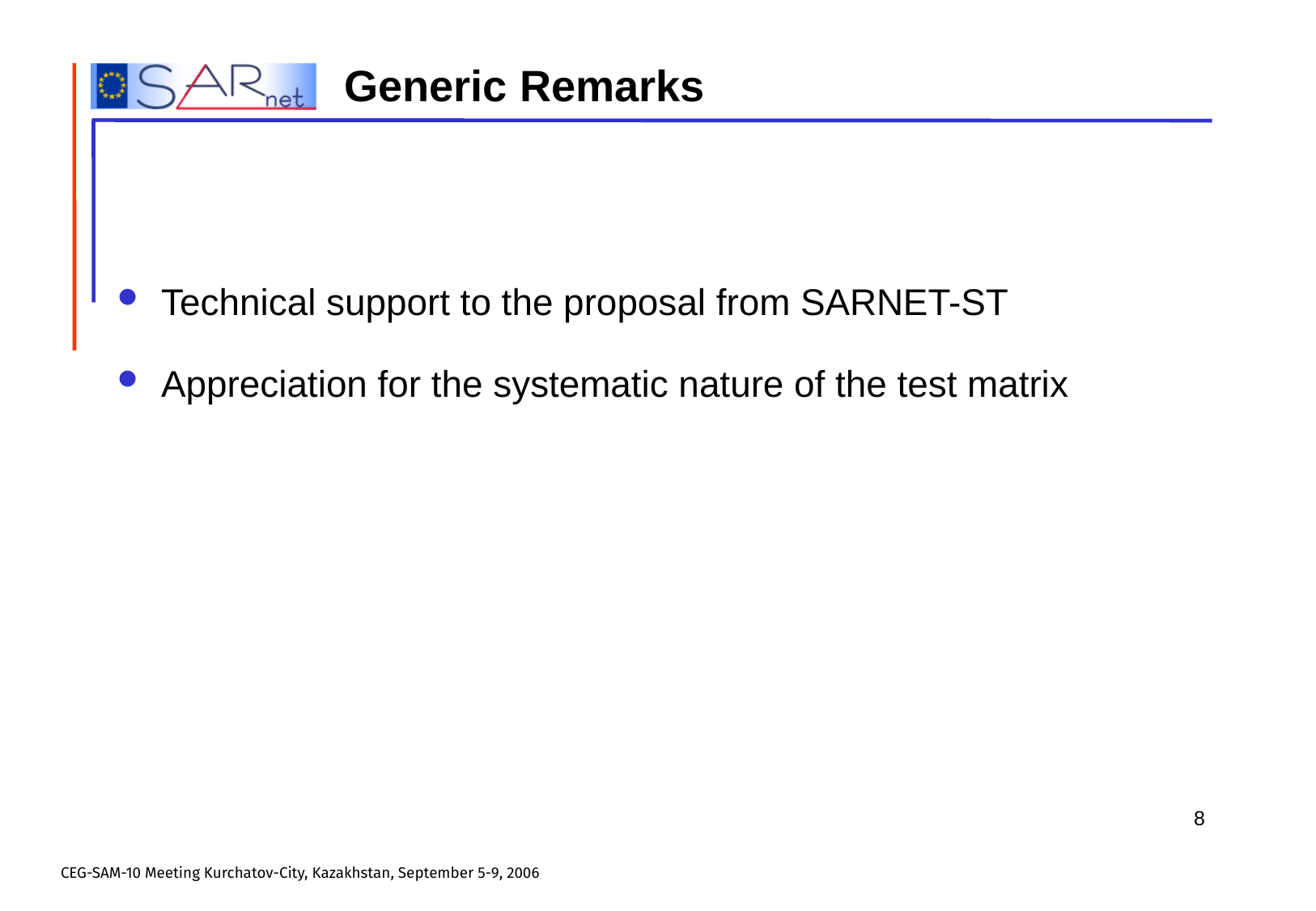

# Generic Remarks

Technical support to the proposal from SARNET-ST
Appreciation for the systematic nature of the test matrix
8